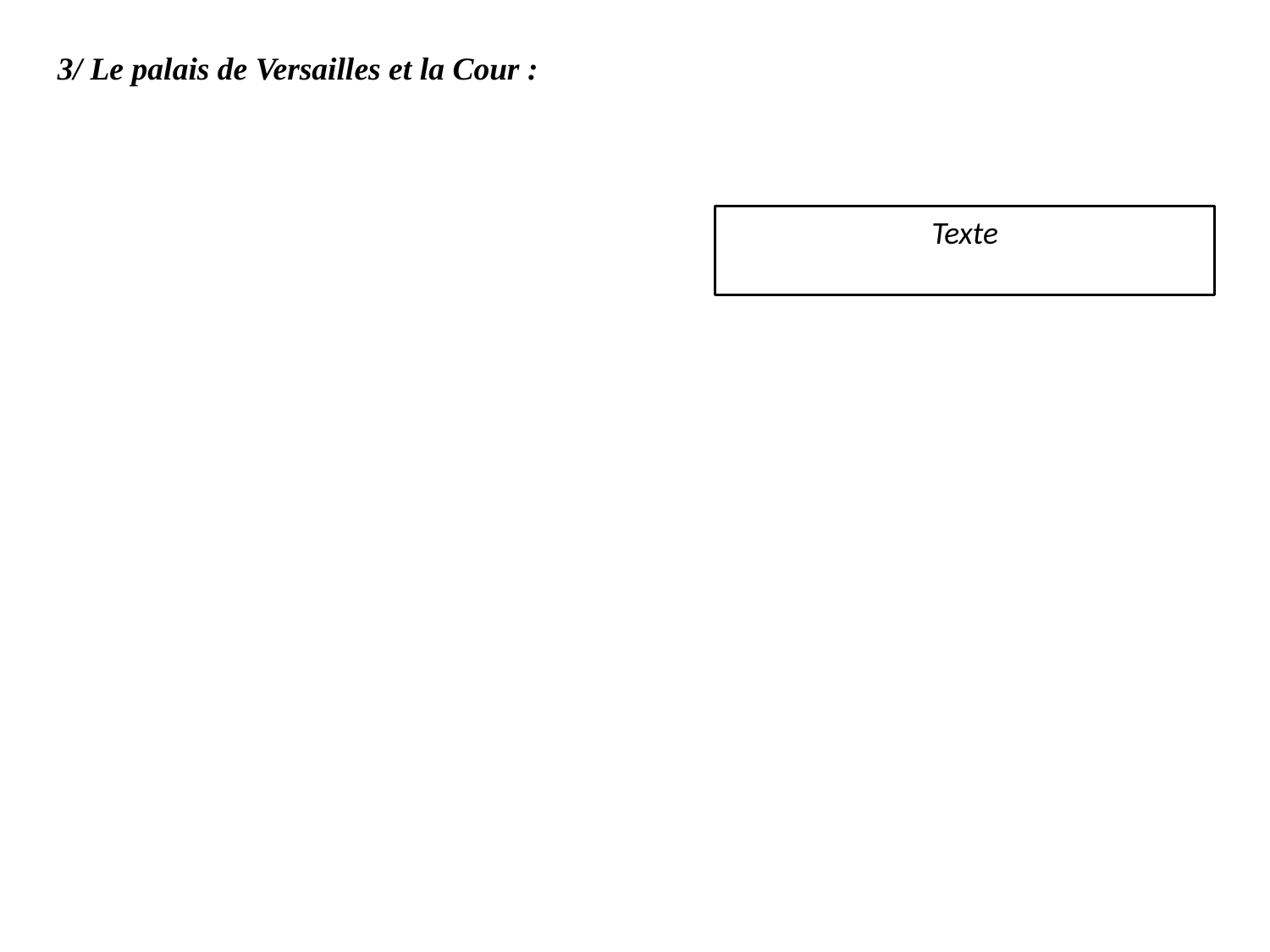

3/ Le palais de Versailles et la Cour :
Texte